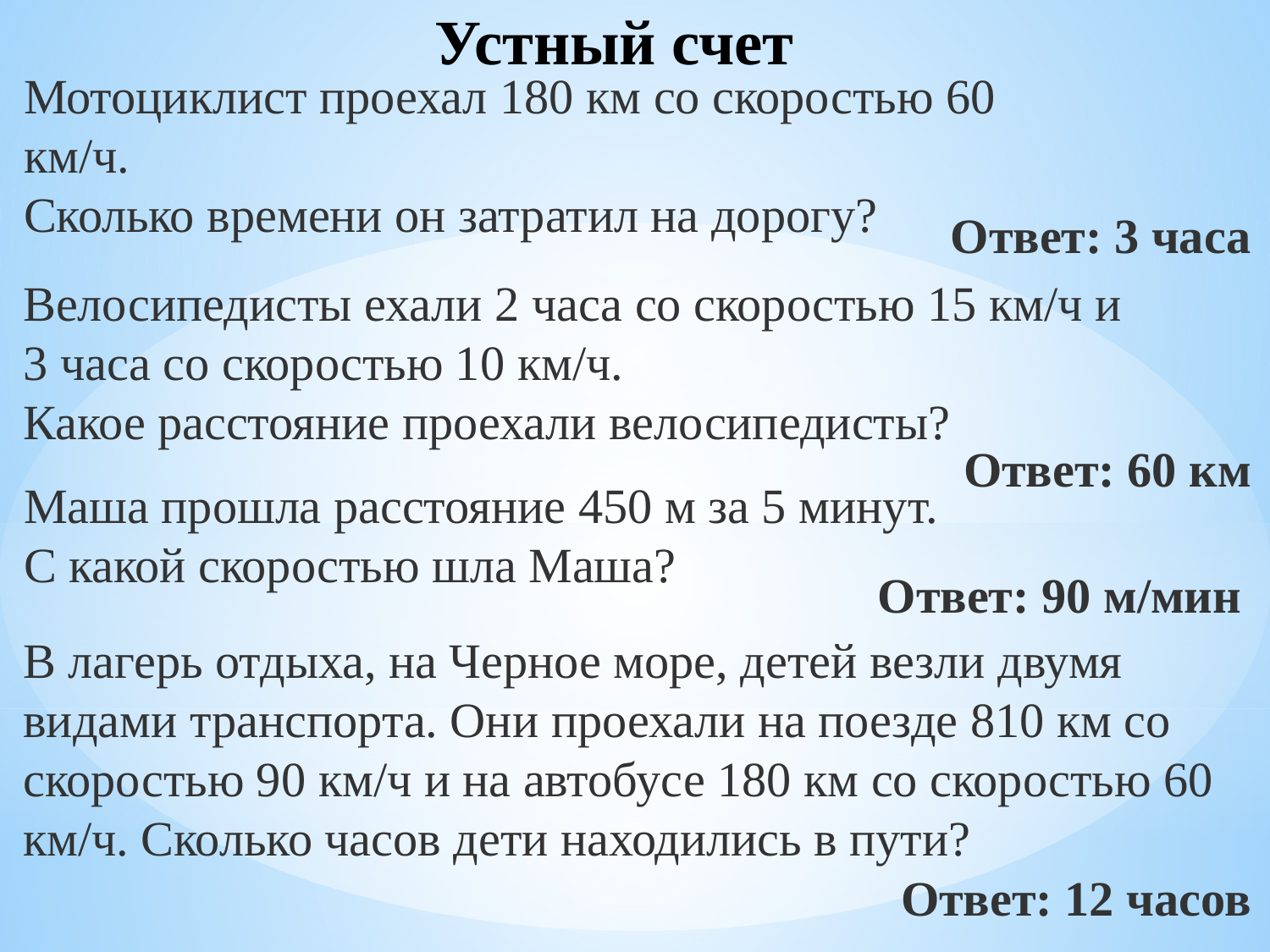

Устный счет
Мотоциклист проехал 180 км со скоростью 60 км/ч.
Сколько времени он затратил на дорогу?
Ответ: 3 часа
Велосипедисты ехали 2 часа со скоростью 15 км/ч и 3 часа со скоростью 10 км/ч.
Какое расстояние проехали велосипедисты?
Ответ: 60 км
Маша прошла расстояние 450 м за 5 минут.
С какой скоростью шла Маша?
Ответ: 90 м/мин
В лагерь отдыха, на Черное море, детей везли двумя видами транспорта. Они проехали на поезде 810 км со скоростью 90 км/ч и на автобусе 180 км со скоростью 60 км/ч. Сколько часов дети находились в пути?
Ответ: 12 часов